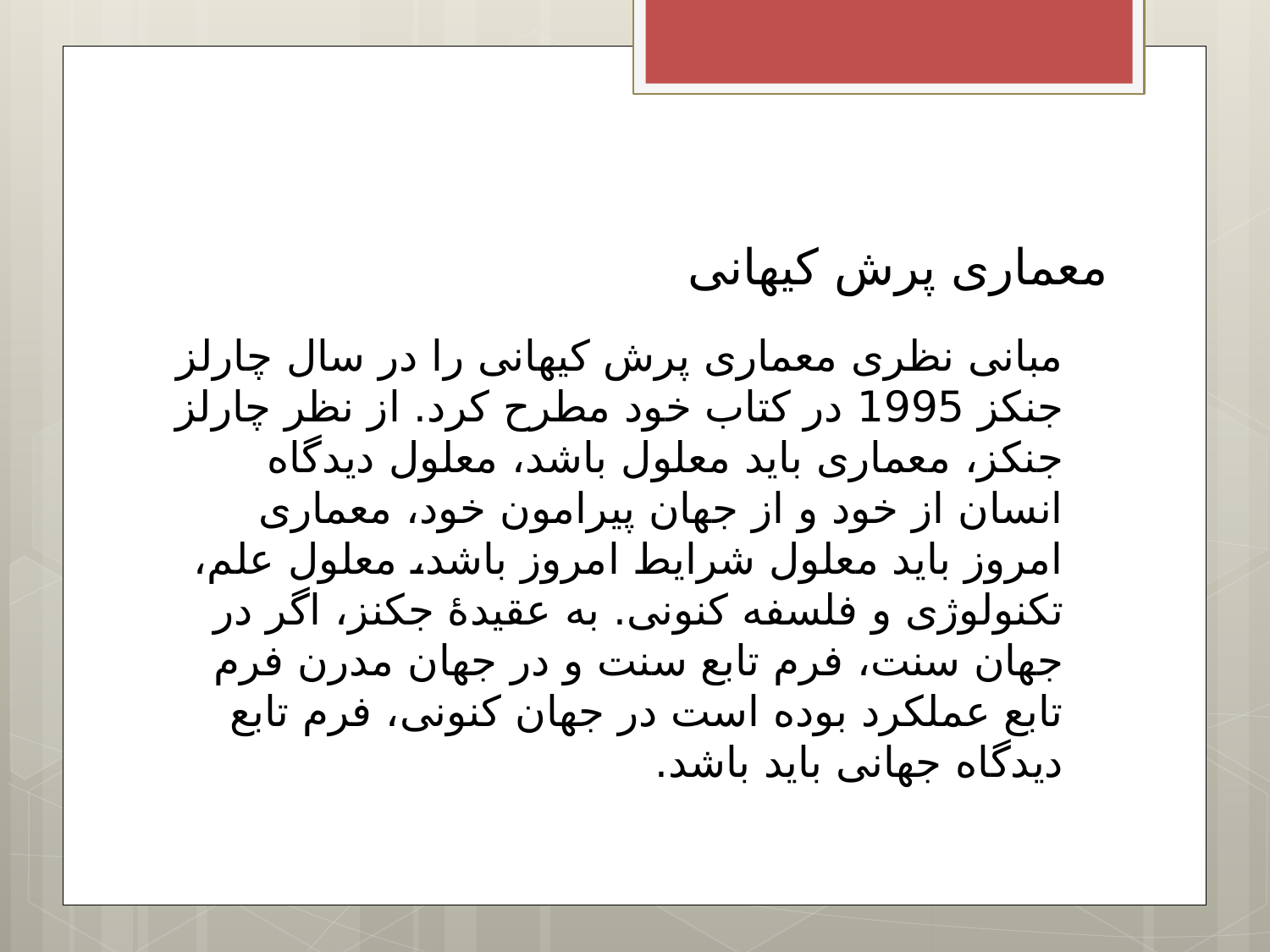

# معماری پرش کیهانی
مبانی نظری معماری پرش کیهانی را در سال چارلز جنکز 1995 در کتاب خود مطرح کرد. از نظر چارلز جنکز، معماری باید معلول باشد، معلول دیدگاه انسان از خود و از جهان پیرامون خود، معماری امروز باید معلول شرایط امروز باشد، معلول علم، تکنولوژی و فلسفه کنونی. به عقیدۀ جکنز، اگر در جهان سنت، فرم تابع سنت و در جهان مدرن فرم تابع عملکرد بوده است در جهان کنونی، فرم تابع دیدگاه جهانی باید باشد.